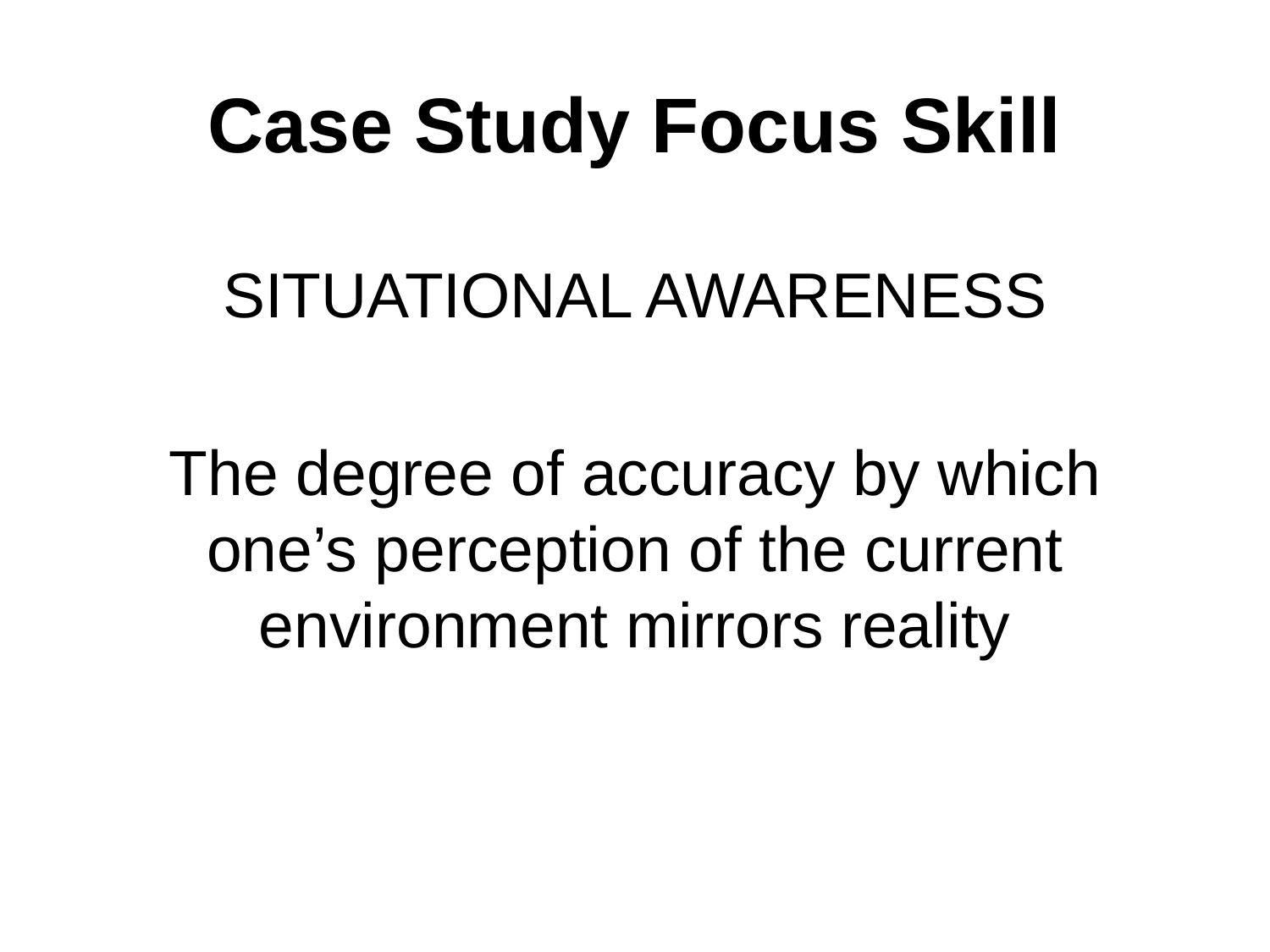

# Case Study Focus Skill

SITUATIONAL AWARENESS

The degree of accuracy by which one’s perception of the current environment mirrors reality